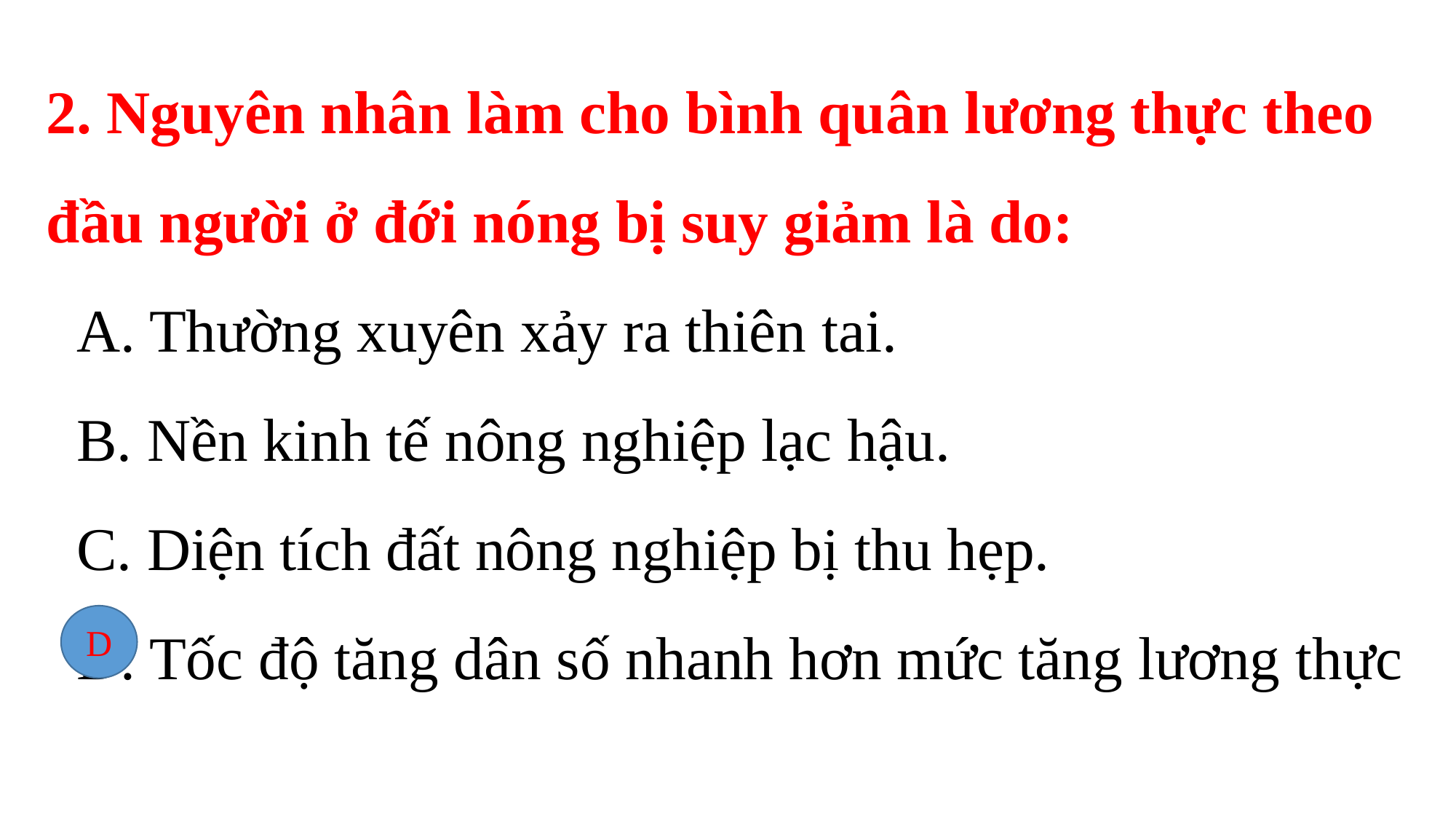

2. Nguyên nhân làm cho bình quân lương thực theo đầu người ở đới nóng bị suy giảm là do:
  A. Thường xuyên xảy ra thiên tai.
  B. Nền kinh tế nông nghiệp lạc hậu.
  C. Diện tích đất nông nghiệp bị thu hẹp.
  D. Tốc độ tăng dân số nhanh hơn mức tăng lương thực
D